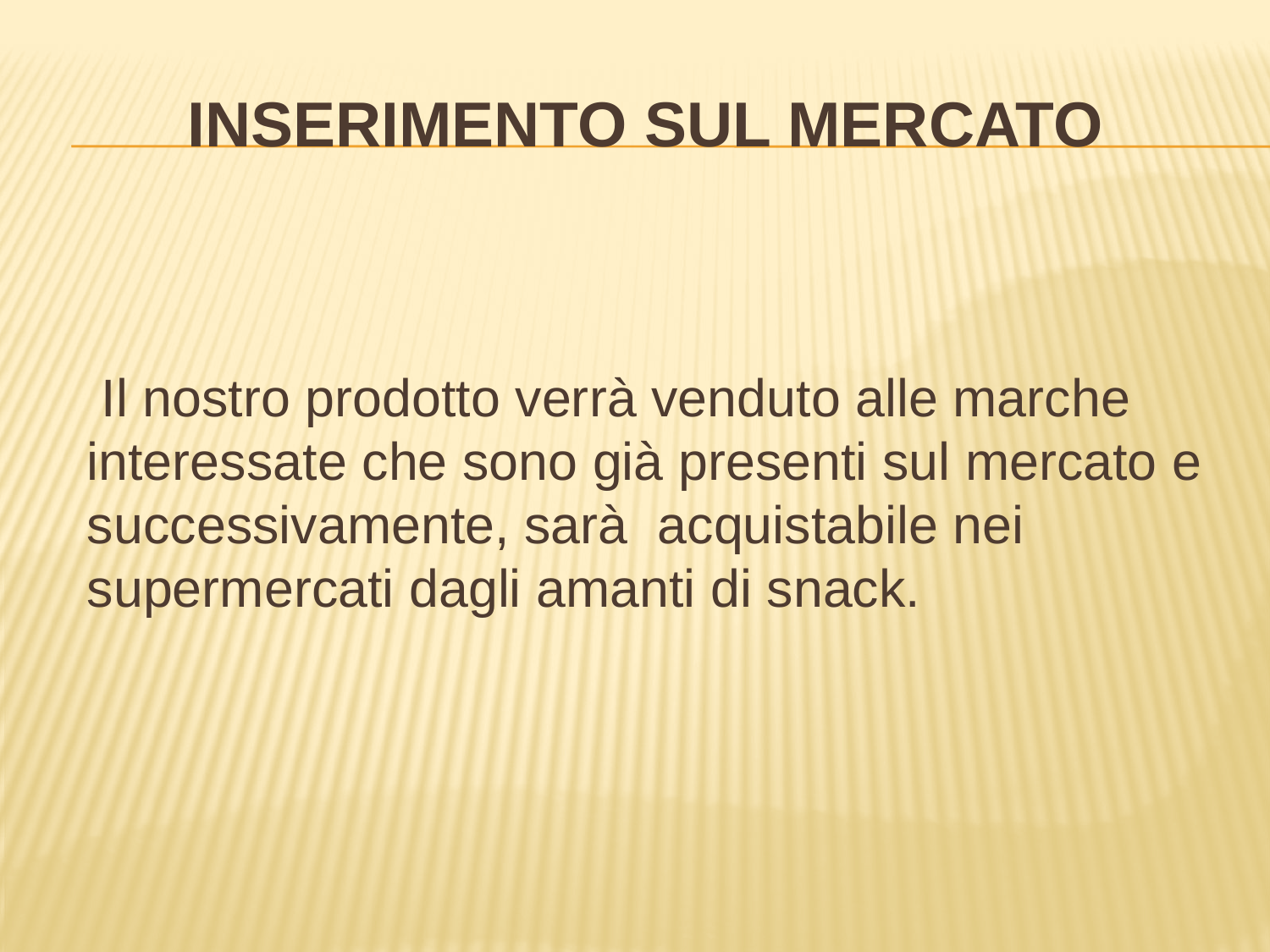

# INSERIMENTO SUL MERCATO
    Il nostro prodotto verrà venduto alle marche interessate che sono già presenti sul mercato e successivamente, sarà  acquistabile nei supermercati dagli amanti di snack.